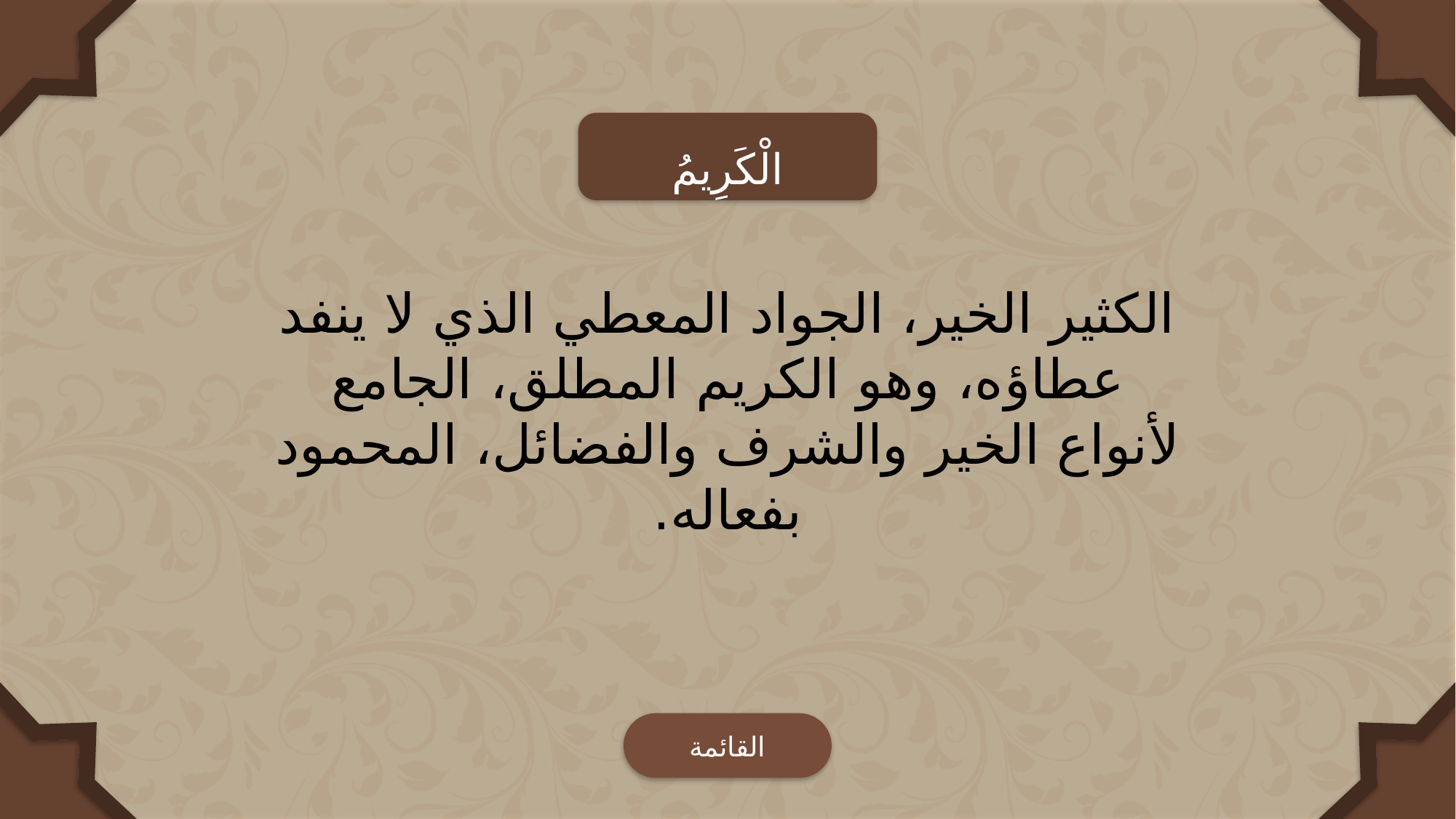

الْكَرِيمُ
الكثير الخير، الجواد المعطي الذي لا ينفد عطاؤه، وهو الكريم المطلق، الجامع لأنواع الخير والشرف والفضائل، المحمود بفعاله.

القائمة